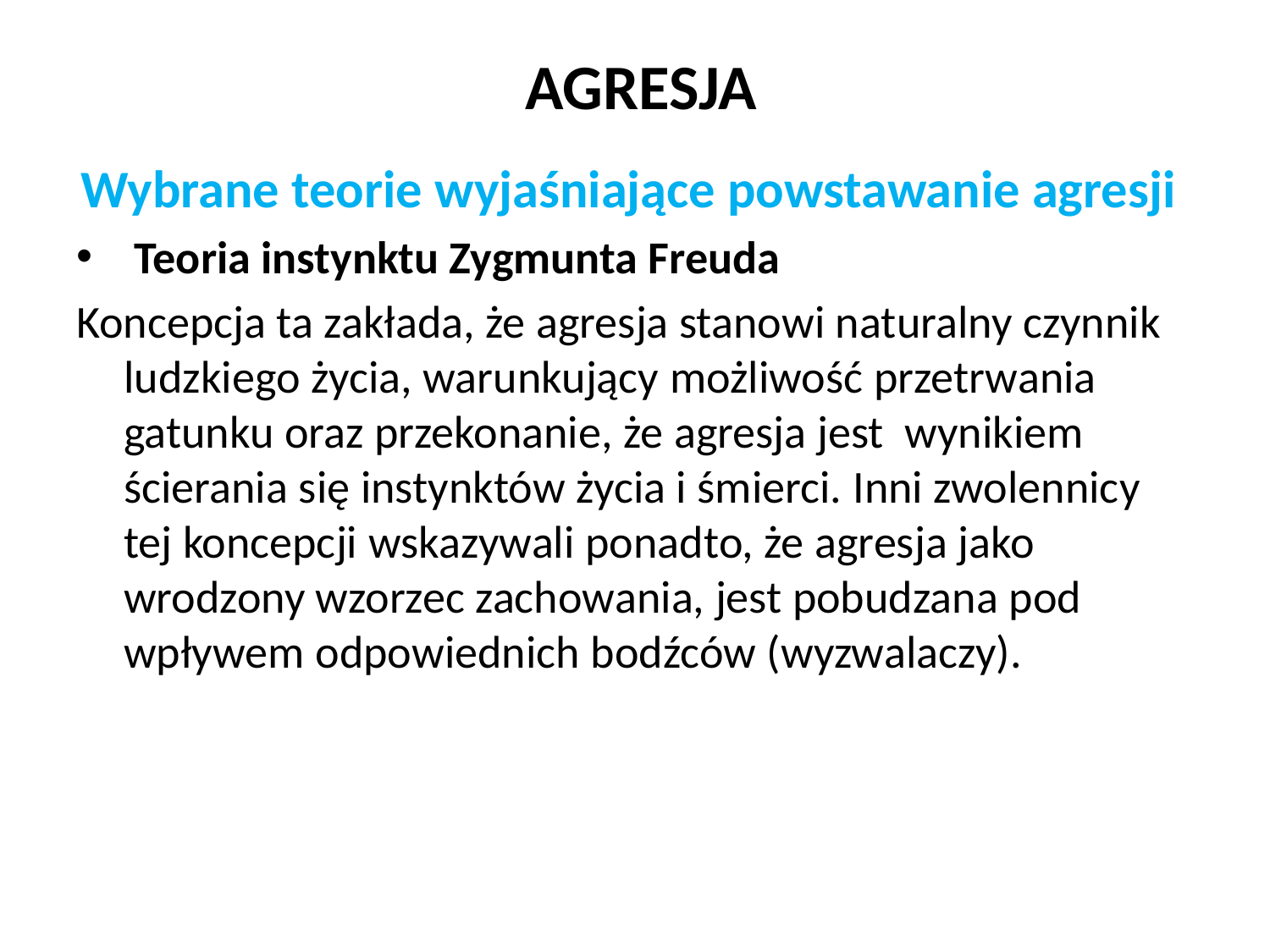

# AGRESJA
Wybrane teorie wyjaśniające powstawanie agresji
 Teoria instynktu Zygmunta Freuda
Koncepcja ta zakłada, że agresja stanowi naturalny czynnik ludzkiego życia, warunkujący możliwość przetrwania gatunku oraz przekonanie, że agresja jest  wynikiem ścierania się instynktów życia i śmierci. Inni zwolennicy tej koncepcji wskazywali ponadto, że agresja jako wrodzony wzorzec zachowania, jest pobudzana pod wpływem odpowiednich bodźców (wyzwalaczy).